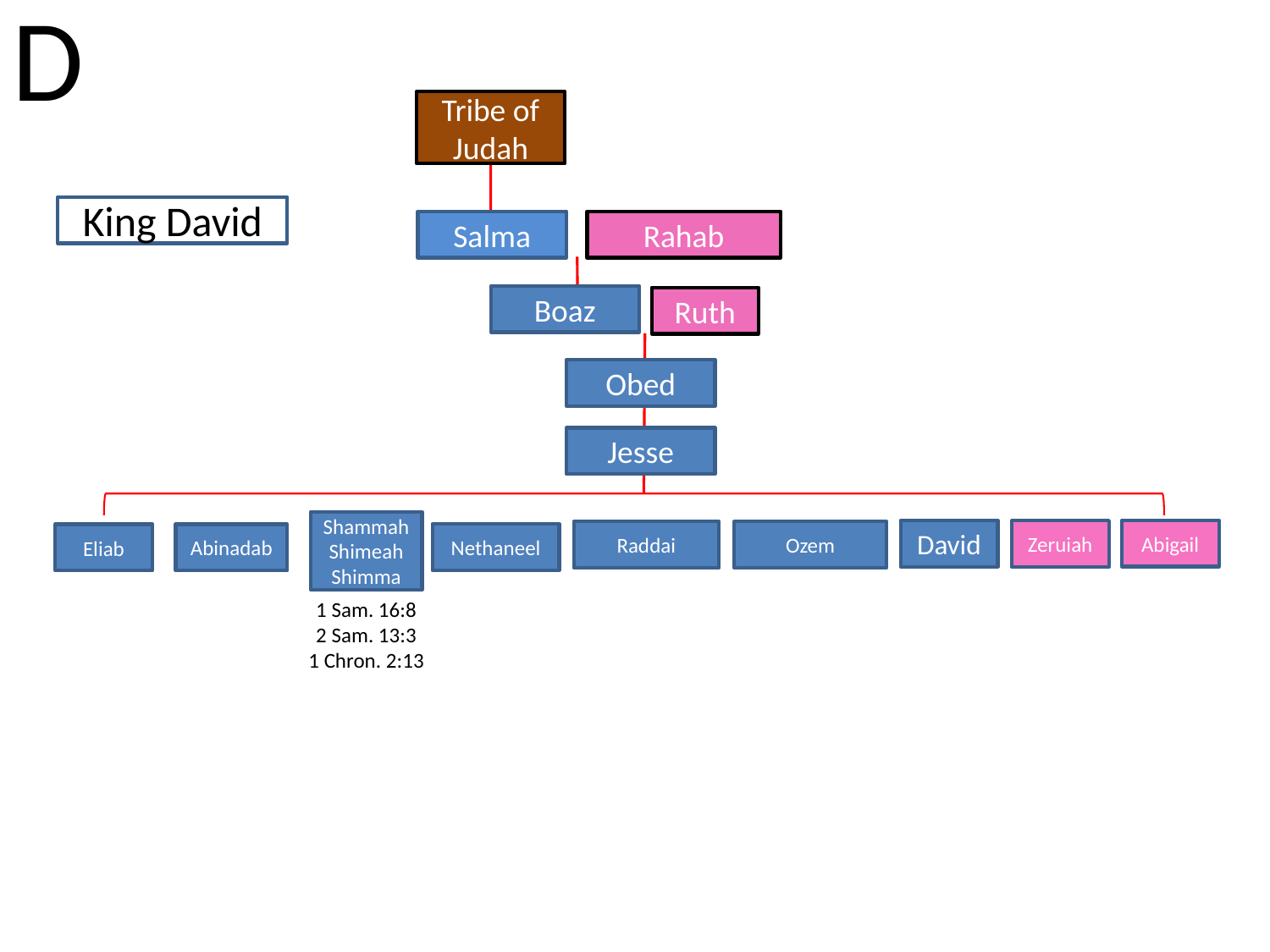

D

Tribe of Judah
Salma
Rahab
Boaz
Obed
Jesse
Ruth
Shammah
Shimeah
Shimma
1 Sam. 16:8
2 Sam. 13:3
1 Chron. 2:13
Abigail
David
Zeruiah
Raddai
Ozem
Nethaneel
Abinadab
Eliab
King David